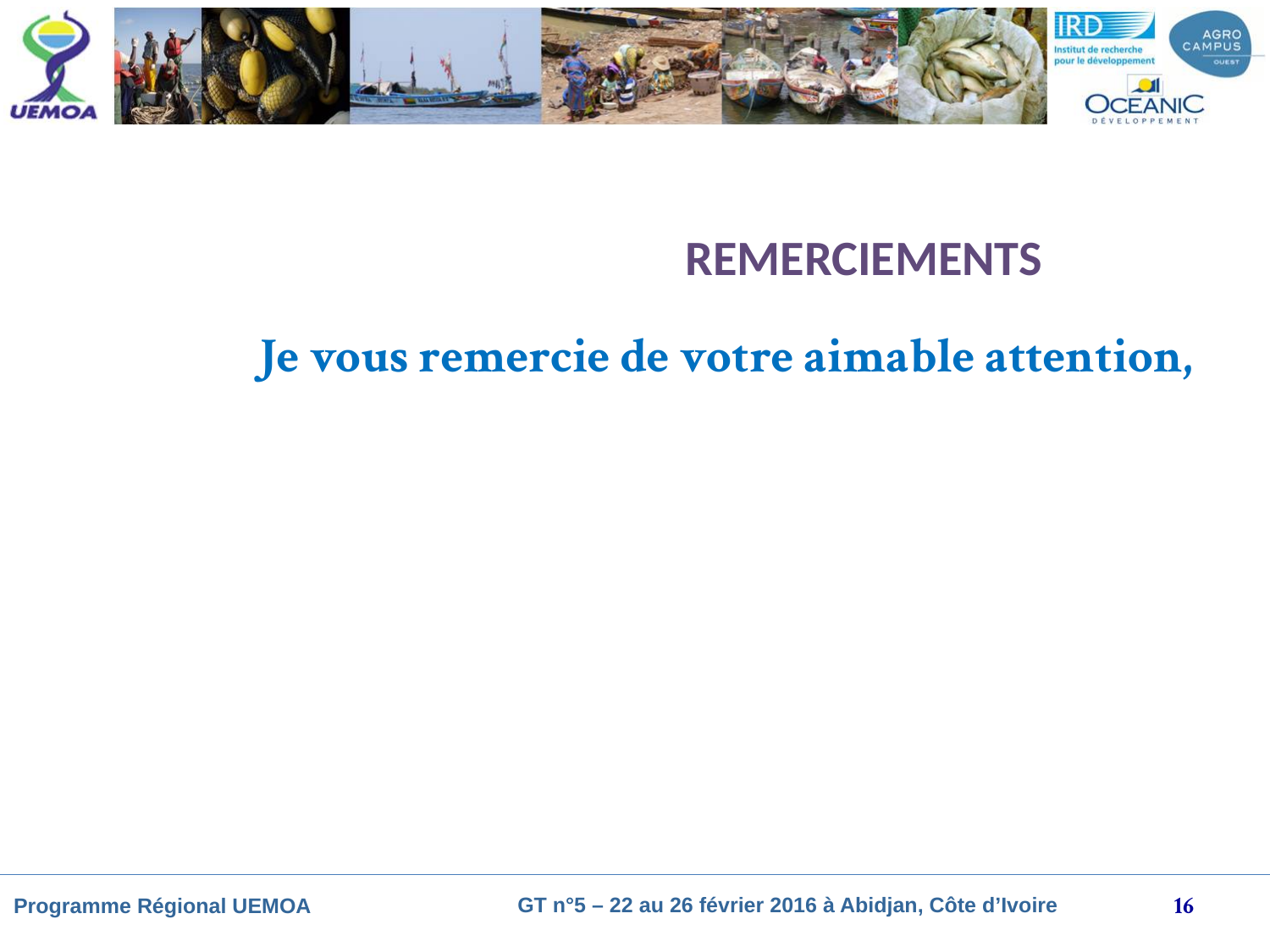

# REMERCIEMENTS
Je vous remercie de votre aimable attention,
16
GT n°5 – 22 au 26 février 2016 à Abidjan, Côte d’Ivoire
Programme Régional UEMOA